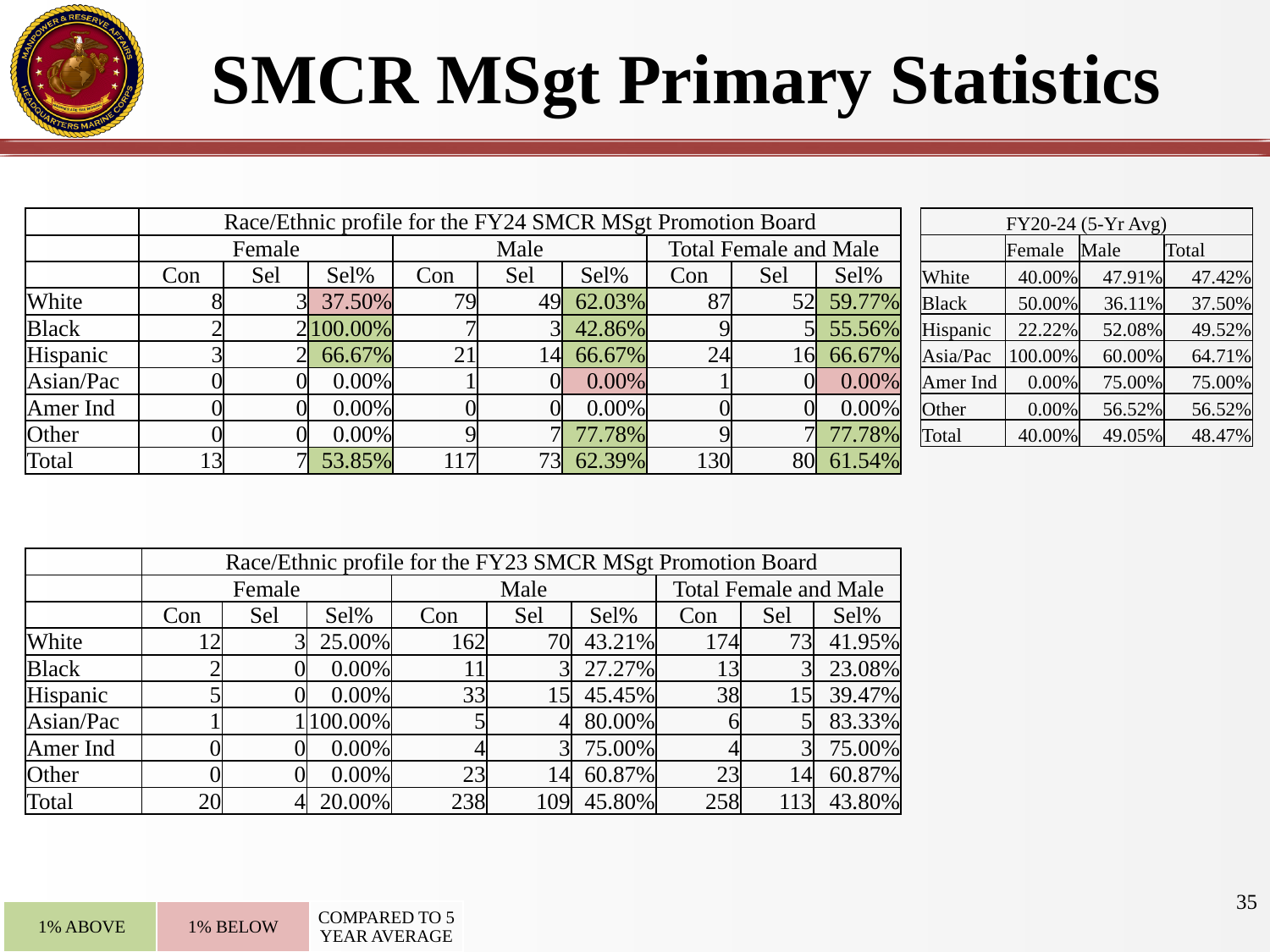

# SMCR MSgt Primary Statistics
|  | Race/Ethnic profile for the FY24 SMCR MSgt Promotion Board |  |  |  |  |  |  |  |  |
| --- | --- | --- | --- | --- | --- | --- | --- | --- | --- |
|  | Female |  |  | Male |  |  | Total Female and Male |  |  |
|  | Con | Sel | Sel% | Con | Sel | Sel% | Con | Sel | Sel% |
| White | 8 | 3 | 37.50% | 79 | 49 | 62.03% | 87 | 52 | 59.77% |
| Black | 2 | 2 | 100.00% | 7 | 3 | 42.86% | 9 | 5 | 55.56% |
| Hispanic | 3 | 2 | 66.67% | 21 | 14 | 66.67% | 24 | 16 | 66.67% |
| Asian/Pac | 0 | 0 | 0.00% | 1 | 0 | 0.00% | 1 | 0 | 0.00% |
| Amer Ind | 0 | 0 | 0.00% | 0 | 0 | 0.00% | 0 | 0 | 0.00% |
| Other | 0 | 0 | 0.00% | 9 | 7 | 77.78% | 9 | 7 | 77.78% |
| Total | 13 | 7 | 53.85% | 117 | 73 | 62.39% | 130 | 80 | 61.54% |
| FY20-24 (5-Yr Avg) |  |  |  |
| --- | --- | --- | --- |
|  | Female | Male | Total |
| White | 40.00% | 47.91% | 47.42% |
| Black | 50.00% | 36.11% | 37.50% |
| Hispanic | 22.22% | 52.08% | 49.52% |
| Asia/Pac | 100.00% | 60.00% | 64.71% |
| Amer Ind | 0.00% | 75.00% | 75.00% |
| Other | 0.00% | 56.52% | 56.52% |
| Total | 40.00% | 49.05% | 48.47% |
|  | Race/Ethnic profile for the FY23 SMCR MSgt Promotion Board |  |  |  |  |  |  |  |  |
| --- | --- | --- | --- | --- | --- | --- | --- | --- | --- |
|  | Female |  |  | Male |  |  | Total Female and Male |  |  |
|  | Con | Sel | Sel% | Con | Sel | Sel% | Con | Sel | Sel% |
| White | 12 | 3 | 25.00% | 162 | 70 | 43.21% | 174 | 73 | 41.95% |
| Black | 2 | 0 | 0.00% | 11 | 3 | 27.27% | 13 | 3 | 23.08% |
| Hispanic | 5 | 0 | 0.00% | 33 | 15 | 45.45% | 38 | 15 | 39.47% |
| Asian/Pac | 1 | 1 | 100.00% | 5 | 4 | 80.00% | 6 | 5 | 83.33% |
| Amer Ind | 0 | 0 | 0.00% | 4 | 3 | 75.00% | 4 | 3 | 75.00% |
| Other | 0 | 0 | 0.00% | 23 | 14 | 60.87% | 23 | 14 | 60.87% |
| Total | 20 | 4 | 20.00% | 238 | 109 | 45.80% | 258 | 113 | 43.80% |
35
| 1% ABOVE | 1% BELOW | COMPARED TO 5 YEAR AVERAGE |
| --- | --- | --- |